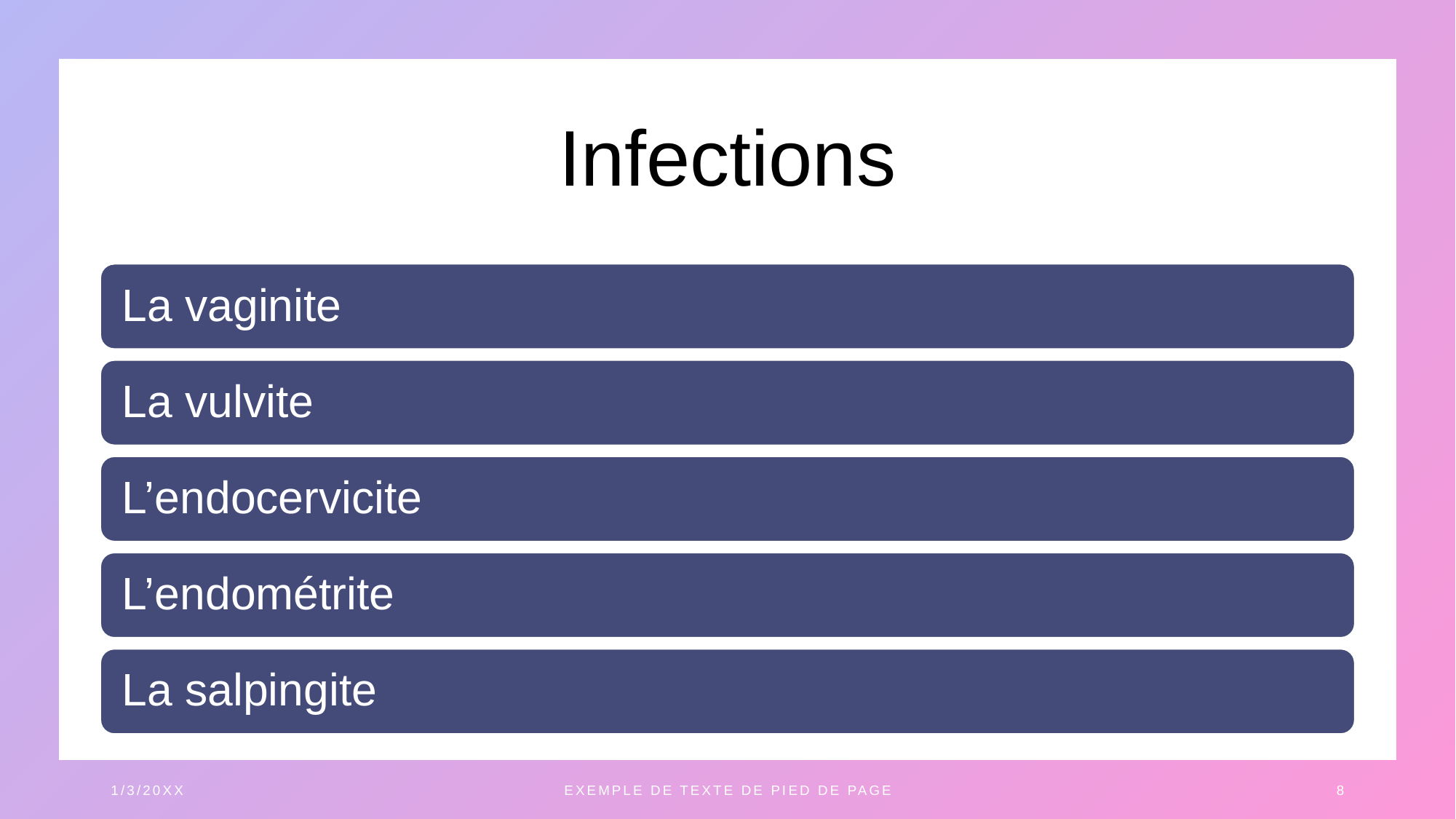

# Infections
La vaginite
La vulvite
L’endocervicite
L’endométrite
La salpingite
1/3/20XX
EXEMPLE DE TEXTE DE PIED DE PAGE
8